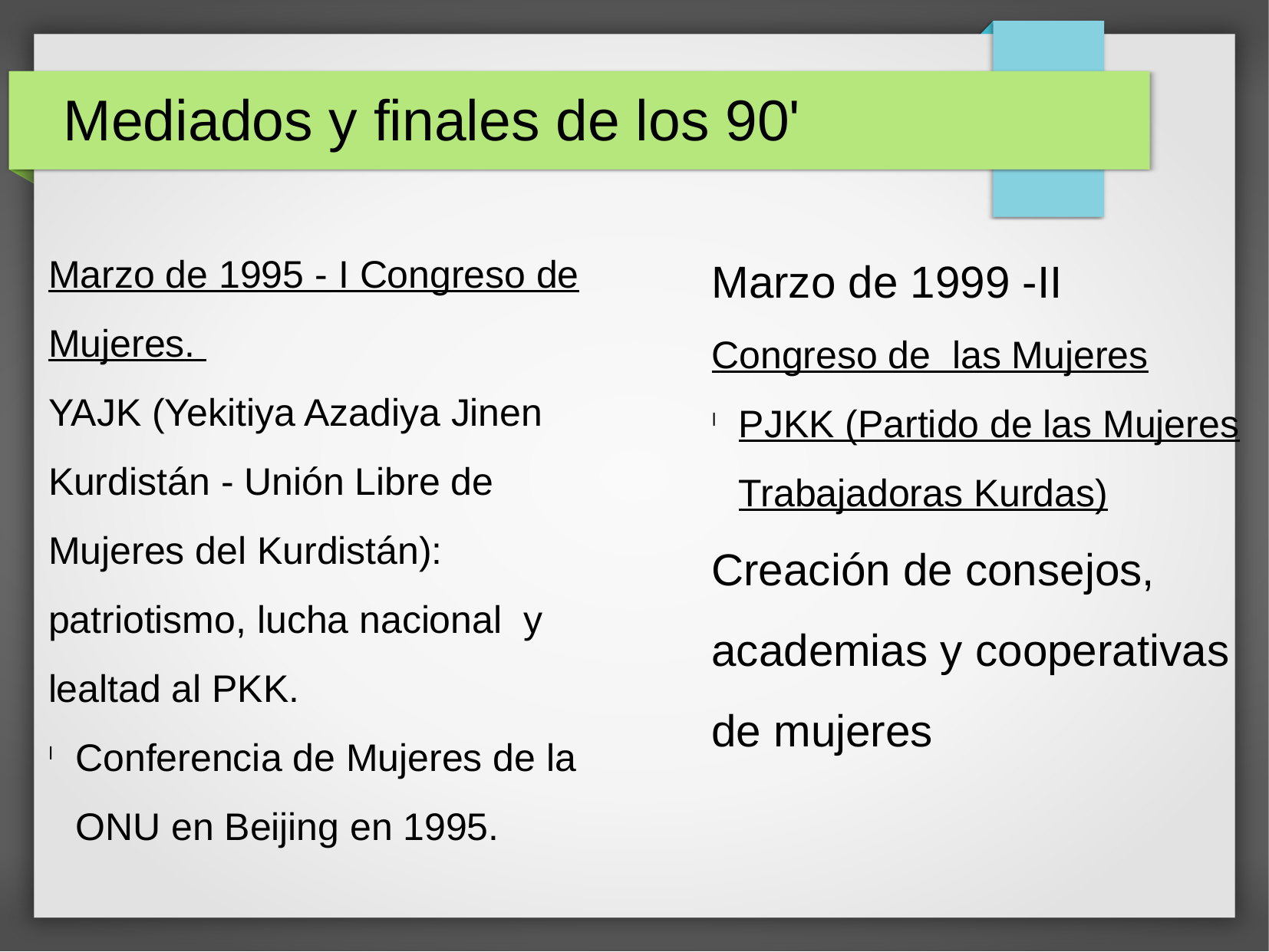

Mediados y finales de los 90'
Marzo de 1995 - I Congreso de Mujeres.
YAJK (Yekitiya Azadiya Jinen Kurdistán - Unión Libre de Mujeres del Kurdistán): patriotismo, lucha nacional  y lealtad al PKK.
Conferencia de Mujeres de la ONU en Beijing en 1995.
Marzo de 1999 -II
Congreso de  las Mujeres
PJKK (Partido de las Mujeres Trabajadoras Kurdas)
Creación de consejos, academias y cooperativas de mujeres